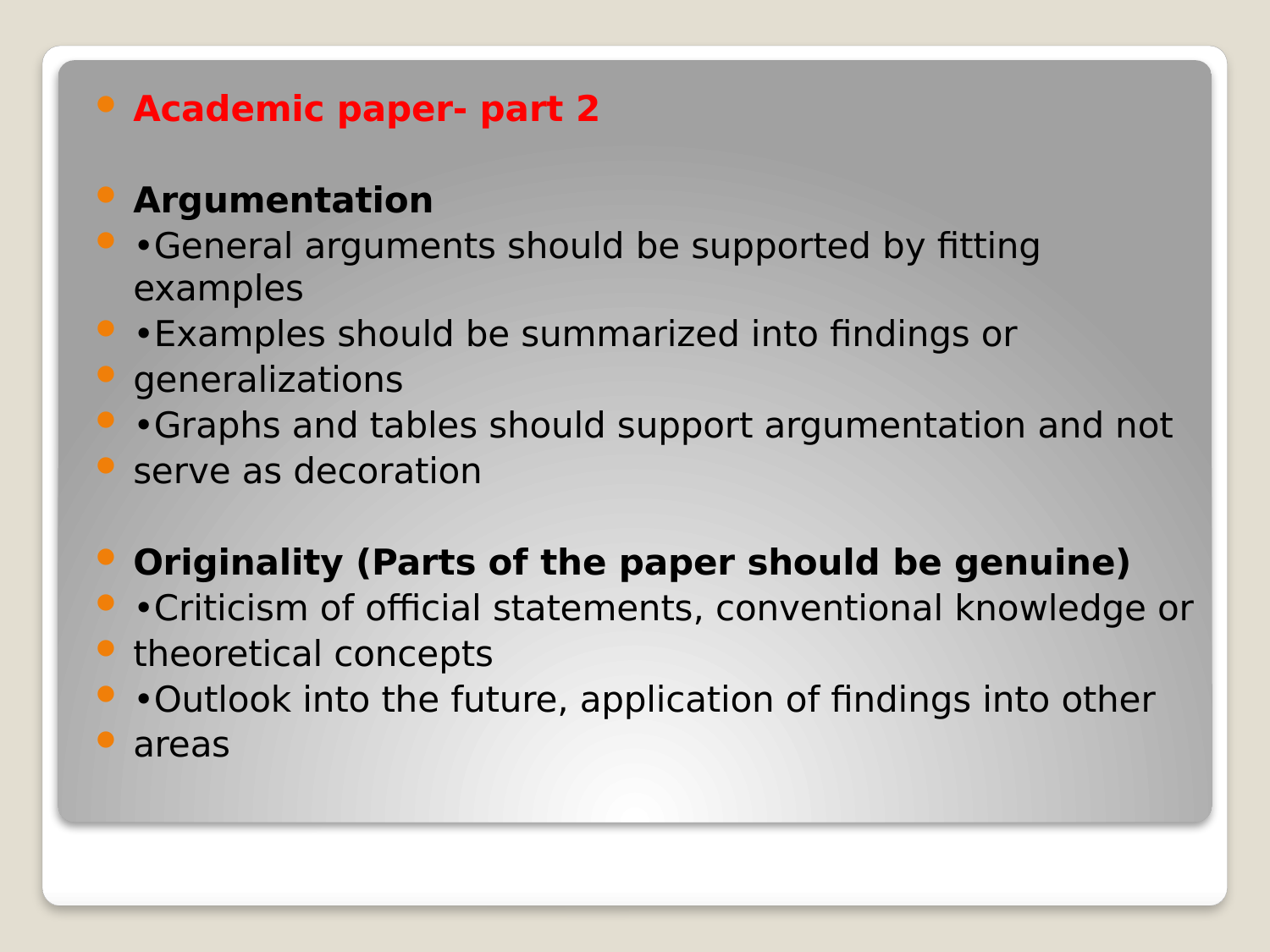

Academic paper- part 2

Argumentation
•General arguments should be supported by fitting examples
•Examples should be summarized into findings or
generalizations
•Graphs and tables should support argumentation and not
serve as decoration

Originality (Parts of the paper should be genuine)
•Criticism of official statements, conventional knowledge or
theoretical concepts
•Outlook into the future, application of findings into other
areas